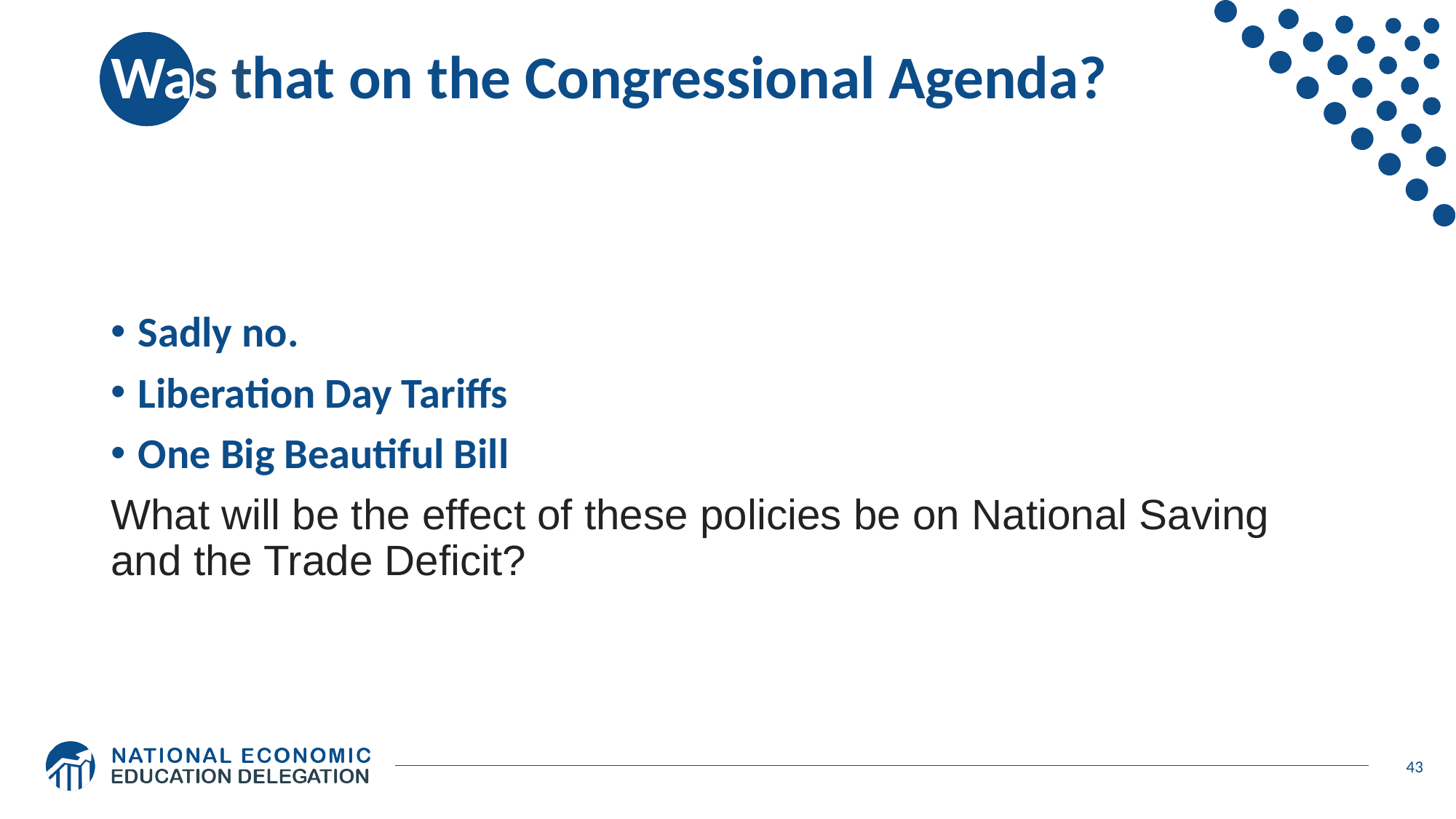

# Was that on the Congressional Agenda?
Sadly no.
Liberation Day Tariffs
One Big Beautiful Bill
What will be the effect of these policies be on National Saving and the Trade Deficit?
43